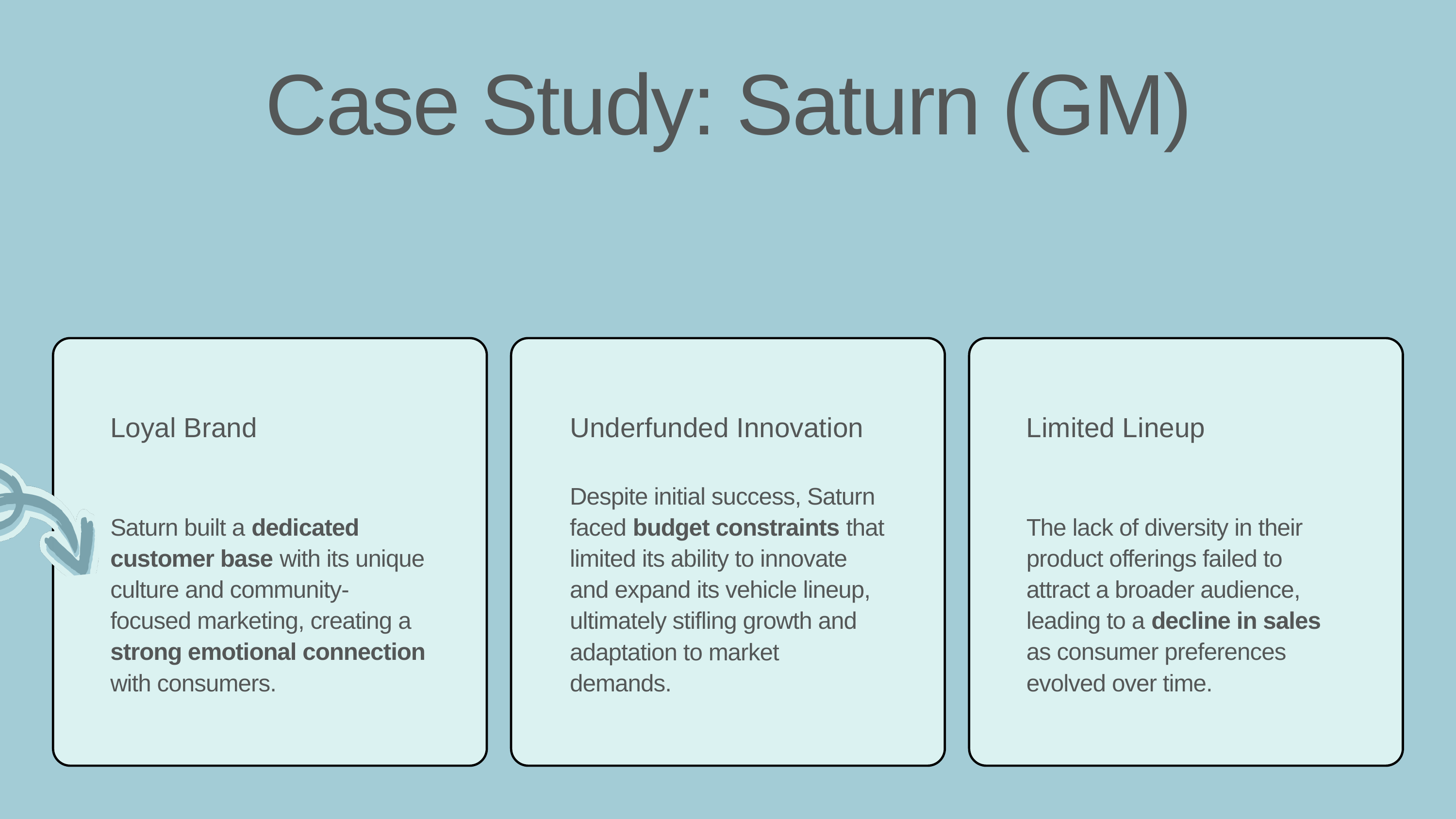

Case Study: Saturn (GM)

Loyal Brand
Limited Lineup
Underfunded Innovation

Despite initial success, Saturn faced budget constraints that limited its ability to innovate and expand its vehicle lineup, ultimately stifling growth and adaptation to market demands.
Saturn built a dedicated customer base with its unique culture and community-focused marketing, creating a strong emotional connection with consumers.
The lack of diversity in their product offerings failed to attract a broader audience, leading to a decline in sales as consumer preferences evolved over time.